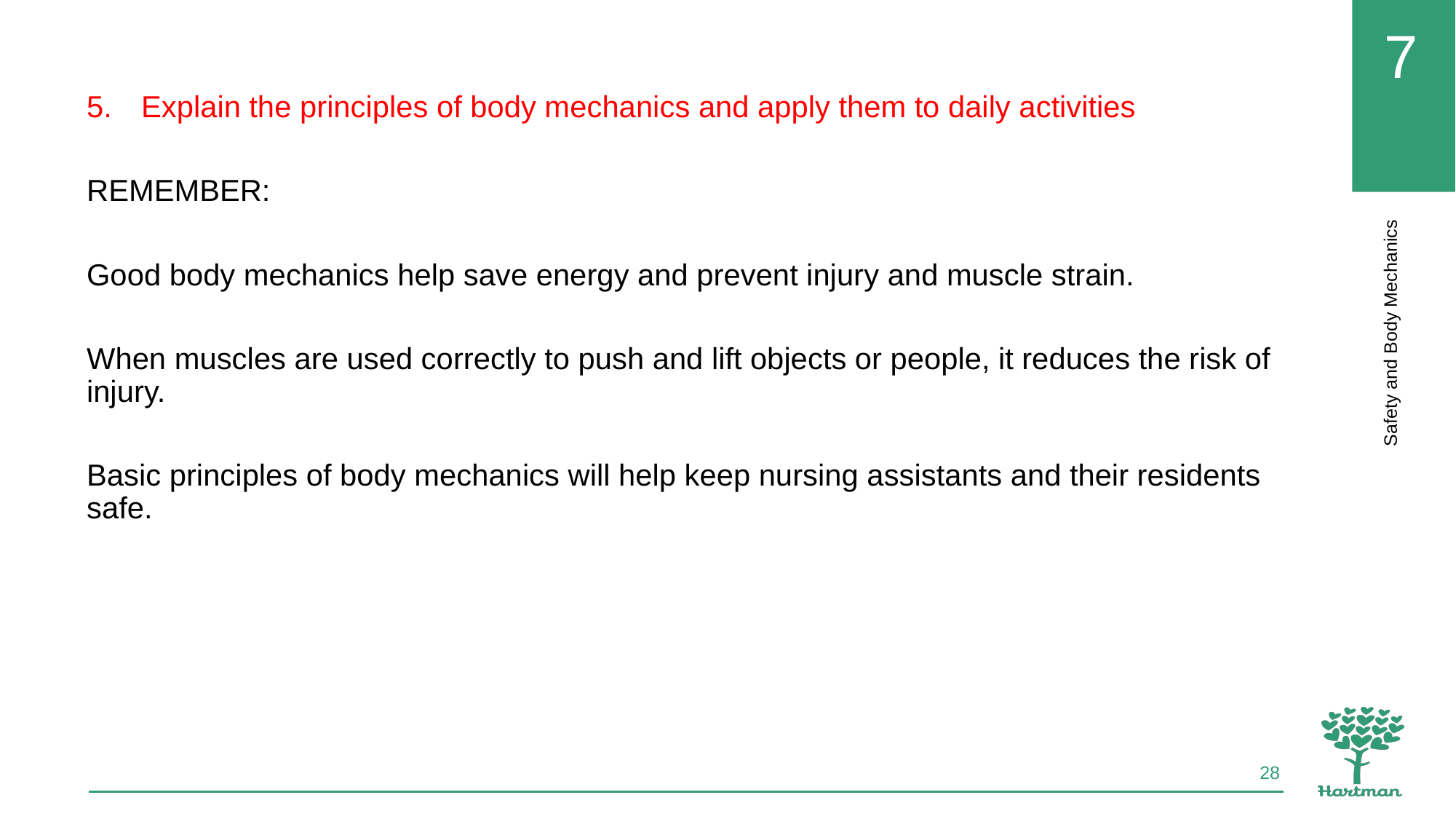

Explain the principles of body mechanics and apply them to daily activities

REMEMBER:

Good body mechanics help save energy and prevent injury and muscle strain.

When muscles are used correctly to push and lift objects or people, it reduces the risk of injury.

Basic principles of body mechanics will help keep nursing assistants and their residents safe.

28